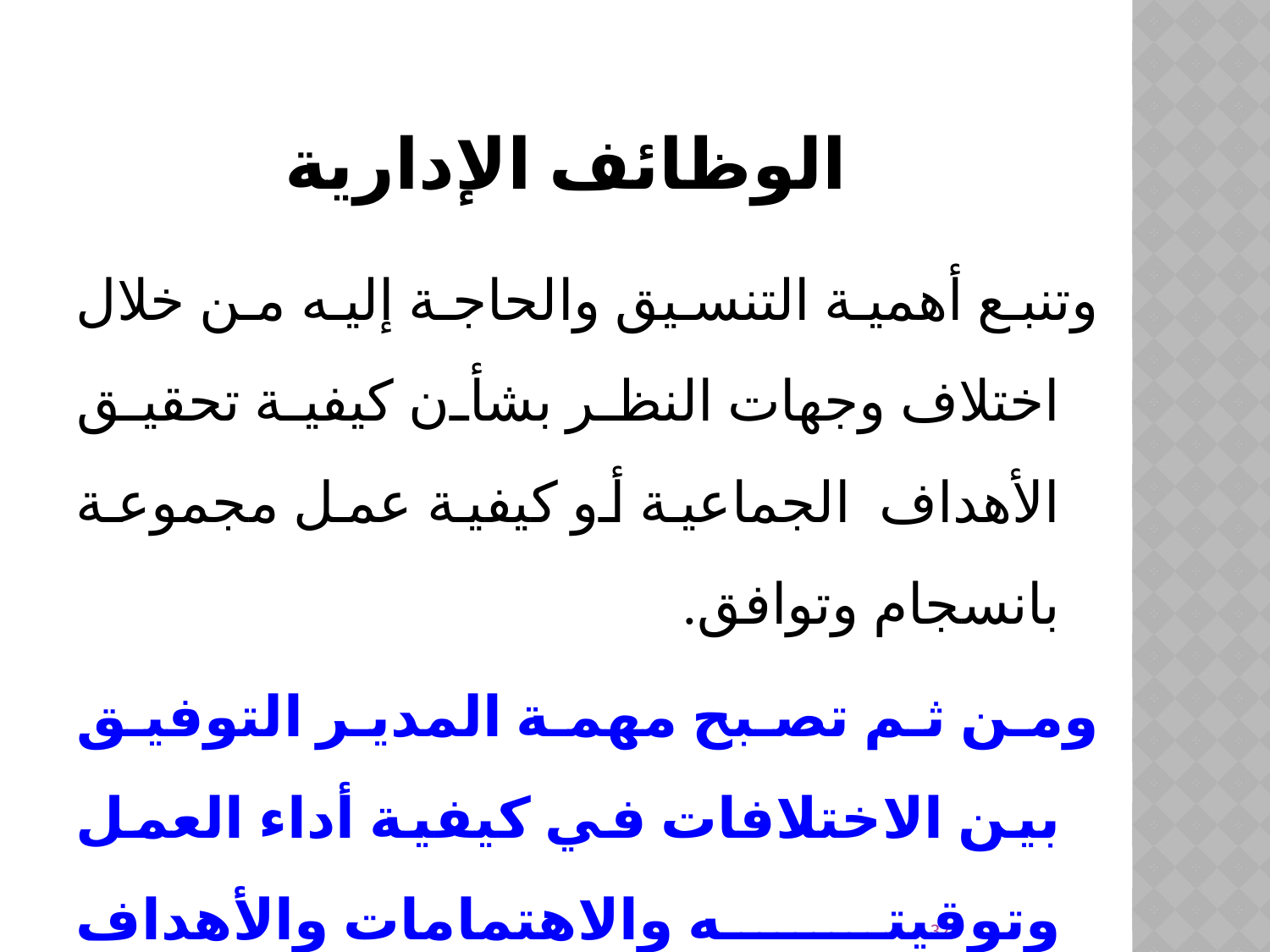

# الوظائف الإدارية
	وتنبع أهمية التنسيق والحاجة إليه من خلال اختلاف وجهات النظر بشأن كيفية تحقيق الأهداف  الجماعية أو كيفية عمل مجموعة بانسجام وتوافق.
	ومن ثم تصبح مهمة المدير التوفيق بين الاختلافات في كيفية أداء العمل وتوقيته والاهتمامات والأهداف الفردية والجماعية.

32